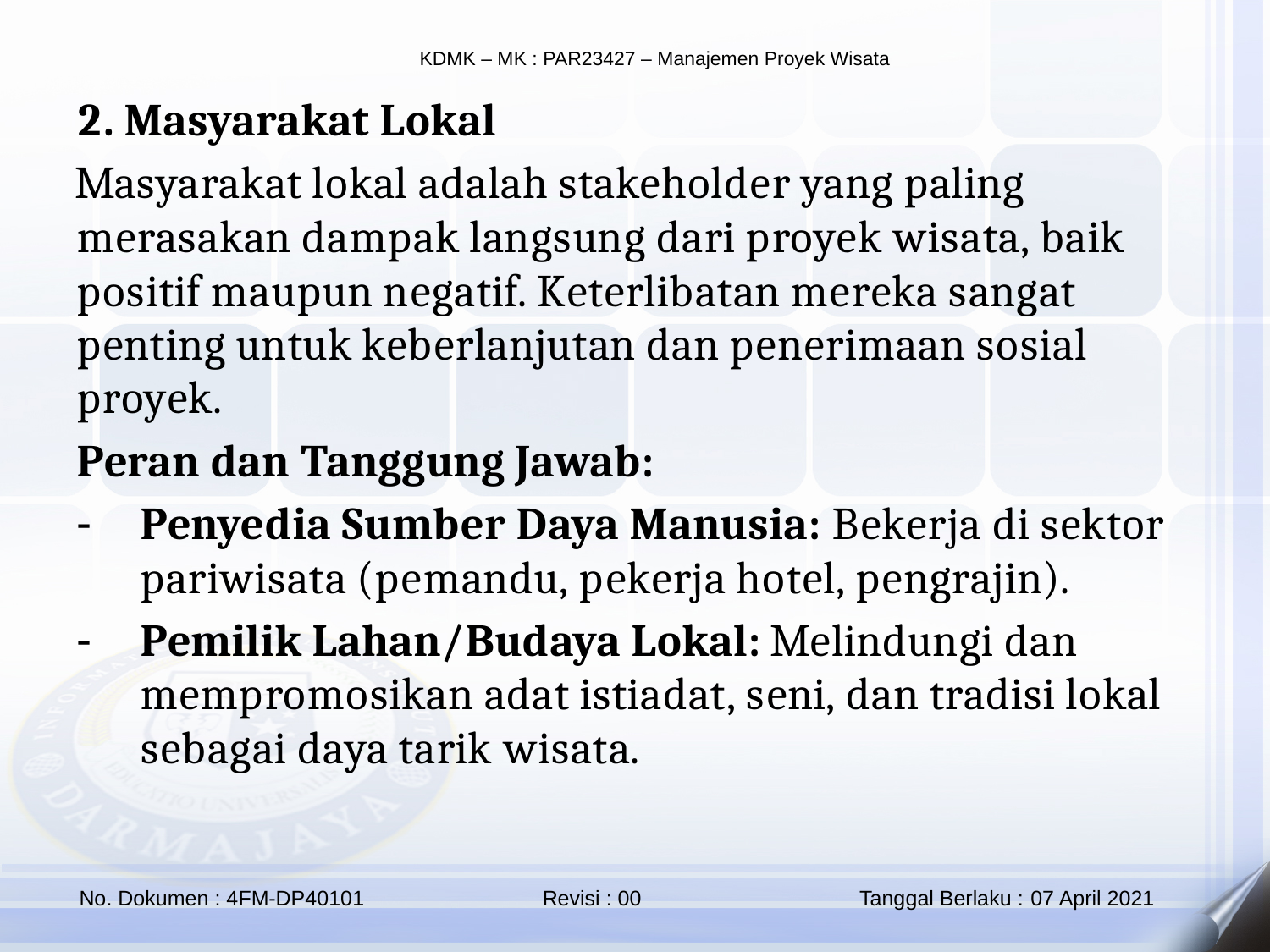

2. Masyarakat Lokal
Masyarakat lokal adalah stakeholder yang paling merasakan dampak langsung dari proyek wisata, baik positif maupun negatif. Keterlibatan mereka sangat penting untuk keberlanjutan dan penerimaan sosial proyek.
Peran dan Tanggung Jawab:
Penyedia Sumber Daya Manusia: Bekerja di sektor pariwisata (pemandu, pekerja hotel, pengrajin).
Pemilik Lahan/Budaya Lokal: Melindungi dan mempromosikan adat istiadat, seni, dan tradisi lokal sebagai daya tarik wisata.